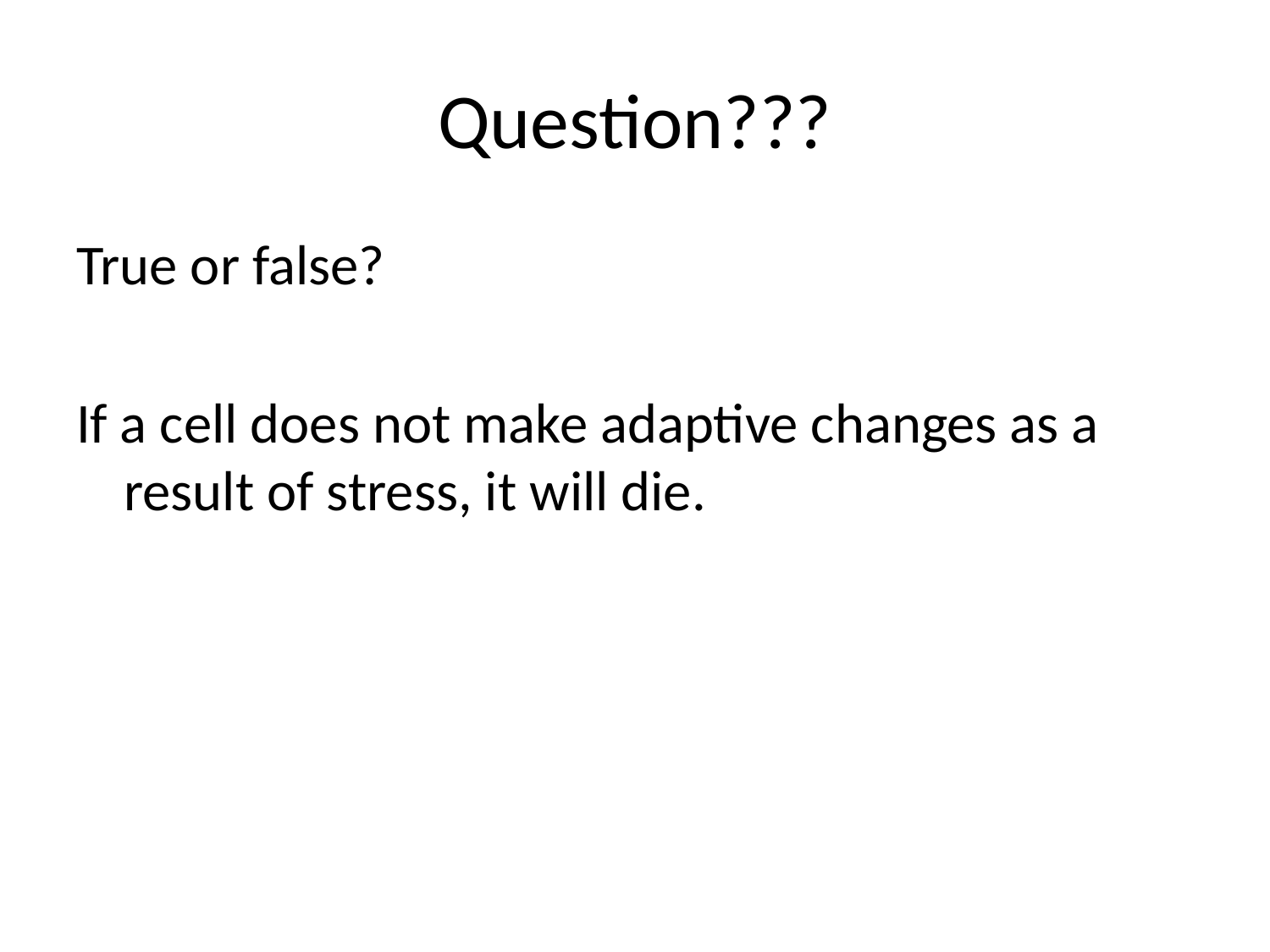

# Question???
True or false?

If a cell does not make adaptive changes as a result of stress, it will die.